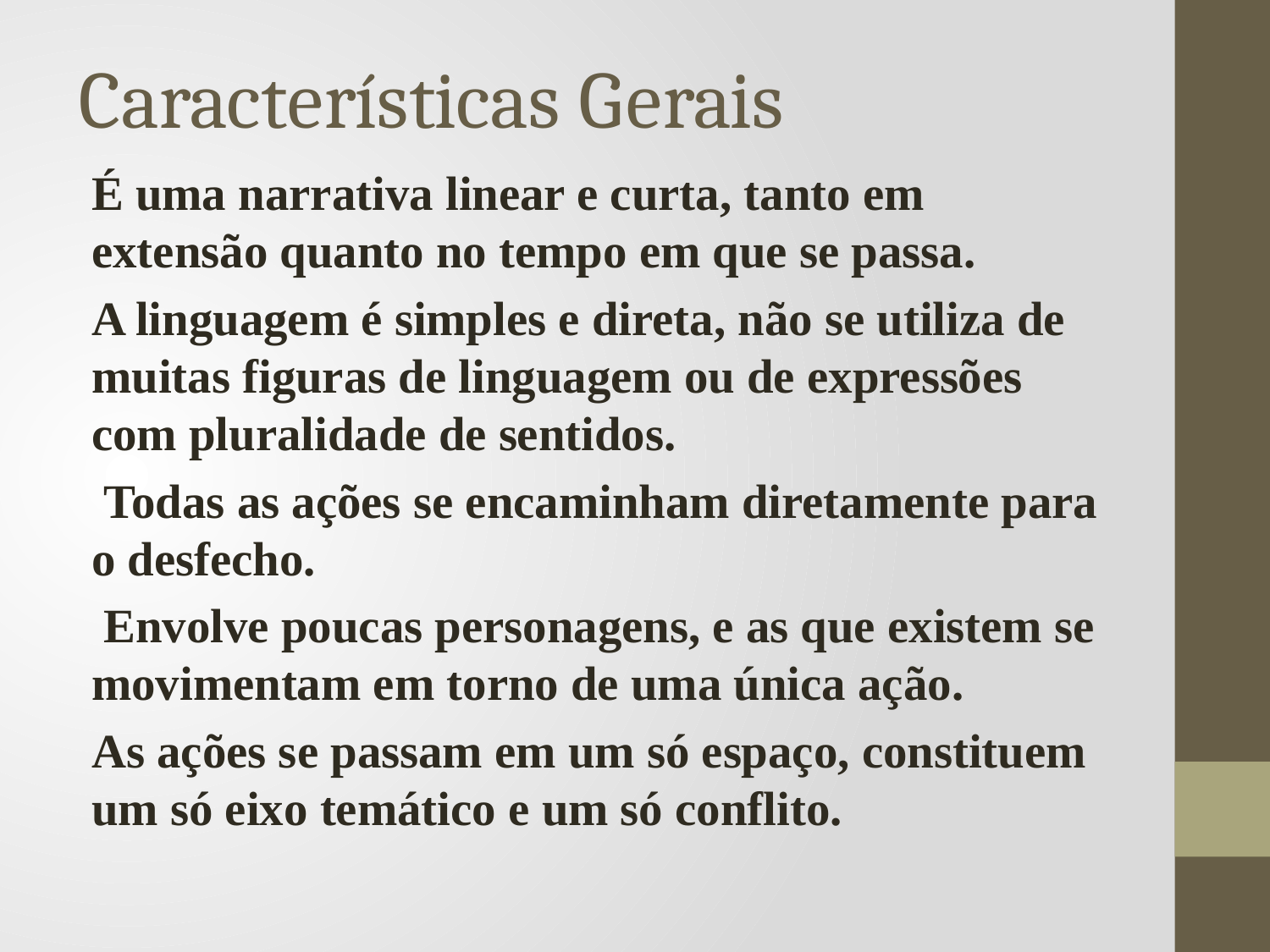

# Características Gerais
É uma narrativa linear e curta, tanto em extensão quanto no tempo em que se passa.
A linguagem é simples e direta, não se utiliza de muitas figuras de linguagem ou de expressões com pluralidade de sentidos.
 Todas as ações se encaminham diretamente para o desfecho.
 Envolve poucas personagens, e as que existem se movimentam em torno de uma única ação.
As ações se passam em um só espaço, constituem um só eixo temático e um só conflito.